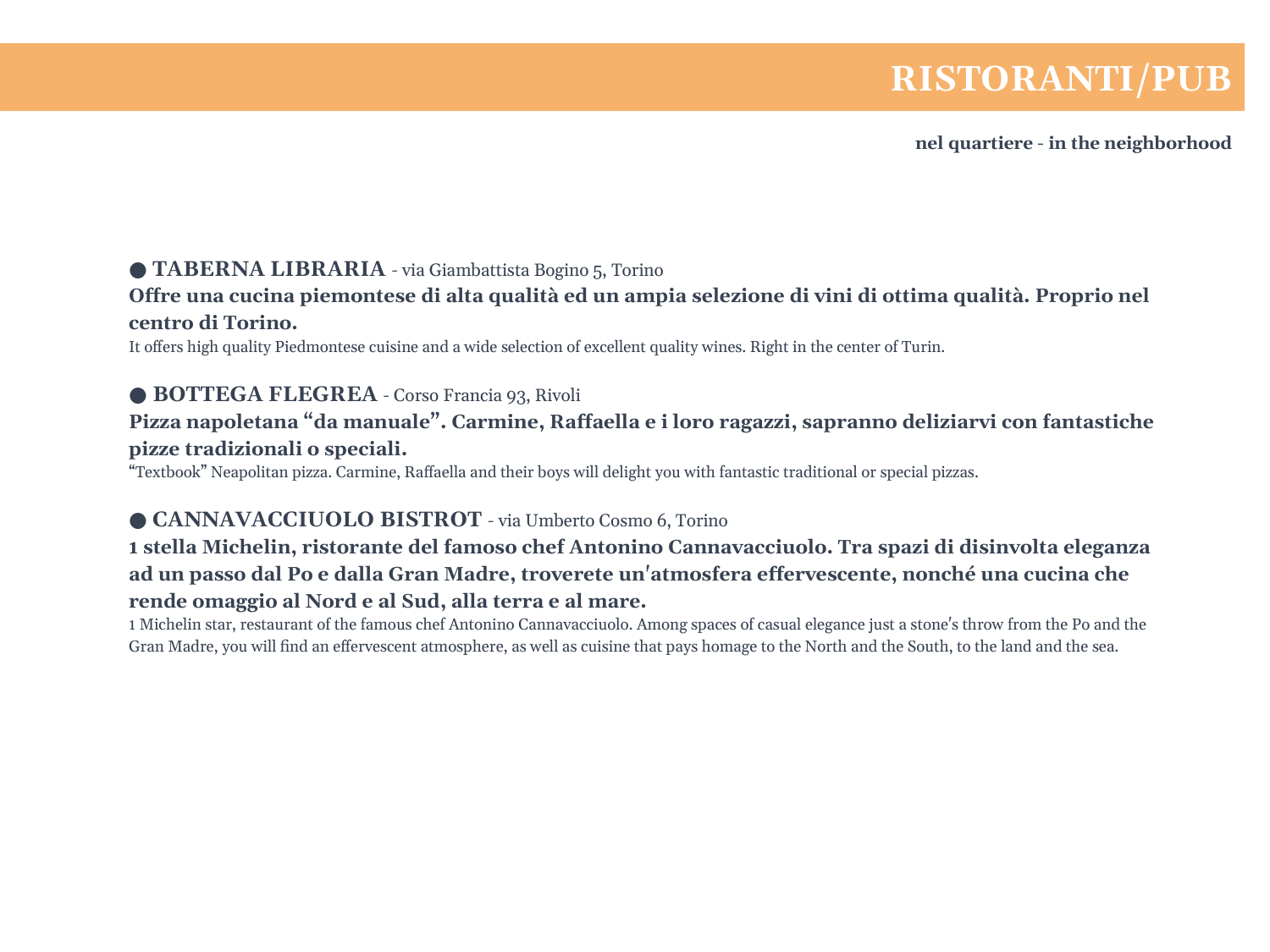

RISTORANTI/PUB
nel quartiere - in the neighborhood
● TABERNA LIBRARIA - via Giambattista Bogino 5, Torino
Offre una cucina piemontese di alta qualità ed un ampia selezione di vini di ottima qualità. Proprio nel centro di Torino.
It offers high quality Piedmontese cuisine and a wide selection of excellent quality wines. Right in the center of Turin.
● BOTTEGA FLEGREA - Corso Francia 93, Rivoli
Pizza napoletana “da manuale”. Carmine, Raffaella e i loro ragazzi, sapranno deliziarvi con fantastiche pizze tradizionali o speciali.
“Textbook” Neapolitan pizza. Carmine, Raffaella and their boys will delight you with fantastic traditional or special pizzas.
● CANNAVACCIUOLO BISTROT - via Umberto Cosmo 6, Torino
1 stella Michelin, ristorante del famoso chef Antonino Cannavacciuolo. Tra spazi di disinvolta eleganza ad un passo dal Po e dalla Gran Madre, troverete un'atmosfera effervescente, nonché una cucina che rende omaggio al Nord e al Sud, alla terra e al mare.
1 Michelin star, restaurant of the famous chef Antonino Cannavacciuolo. Among spaces of casual elegance just a stone's throw from the Po and the Gran Madre, you will find an effervescent atmosphere, as well as cuisine that pays homage to the North and the South, to the land and the sea.